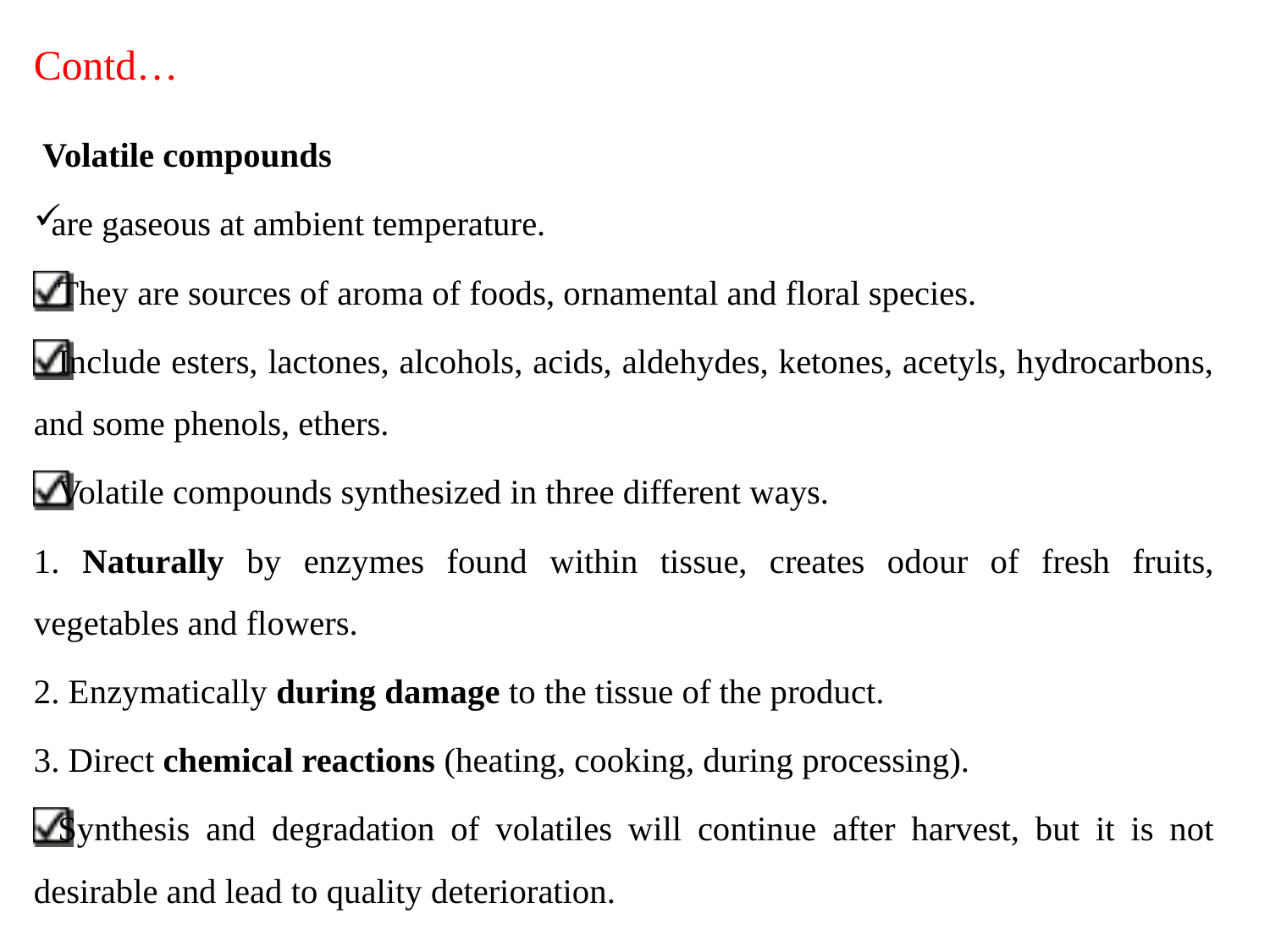

# Contd…
 Volatile compounds
are gaseous at ambient temperature.
They are sources of aroma of foods, ornamental and floral species.
Include esters, lactones, alcohols, acids, aldehydes, ketones, acetyls, hydrocarbons, and some phenols, ethers.
Volatile compounds synthesized in three different ways.
1. Naturally by enzymes found within tissue, creates odour of fresh fruits, vegetables and flowers.
2. Enzymatically during damage to the tissue of the product.
3. Direct chemical reactions (heating, cooking, during processing).
Synthesis and degradation of volatiles will continue after harvest, but it is not desirable and lead to quality deterioration.